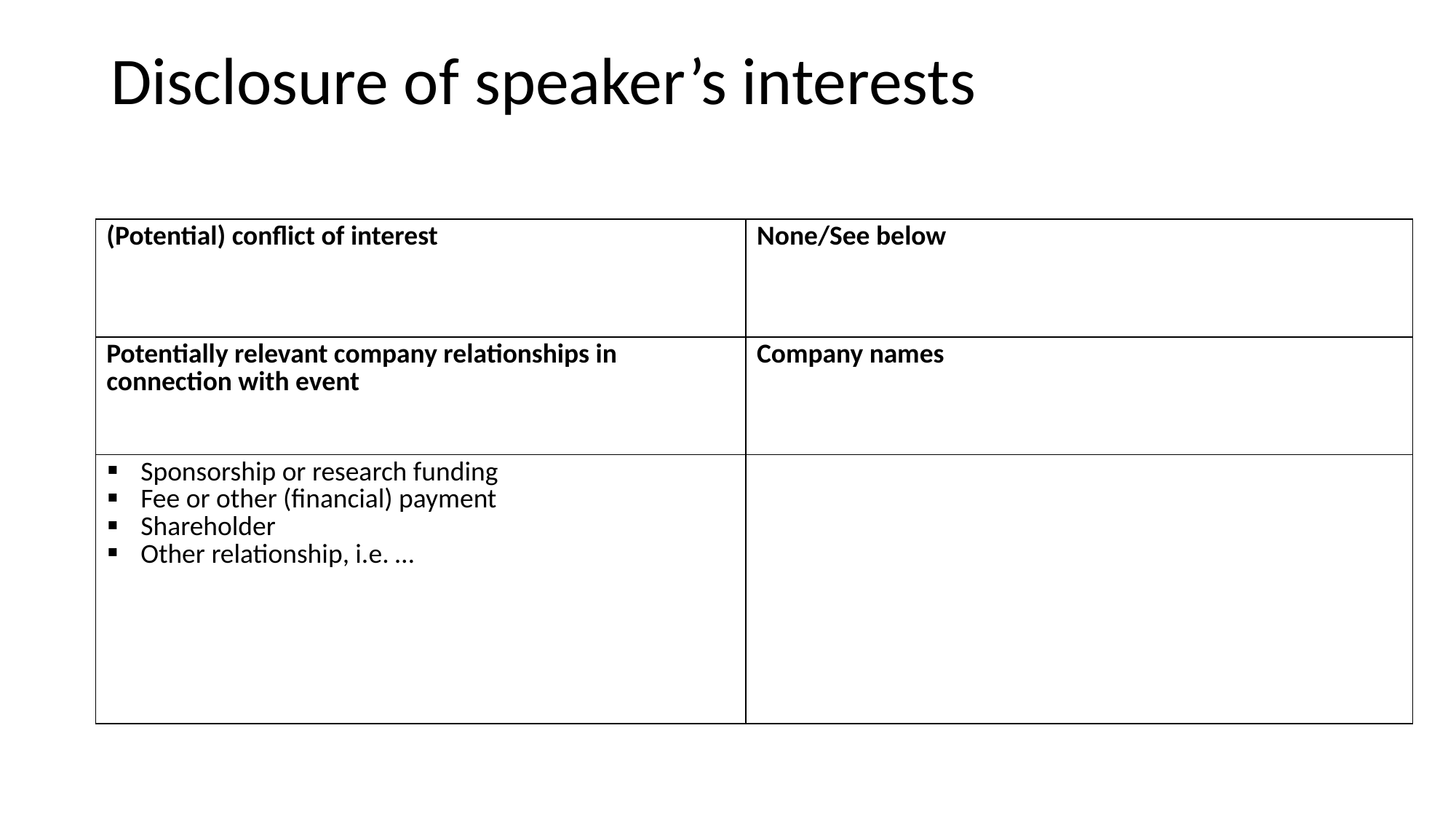

# Disclosure of speaker’s interests
| (Potential) conflict of interest | None/See below |
| --- | --- |
| Potentially relevant company relationships in connection with event | Company names |
| Sponsorship or research funding Fee or other (financial) payment Shareholder Other relationship, i.e. … |  |